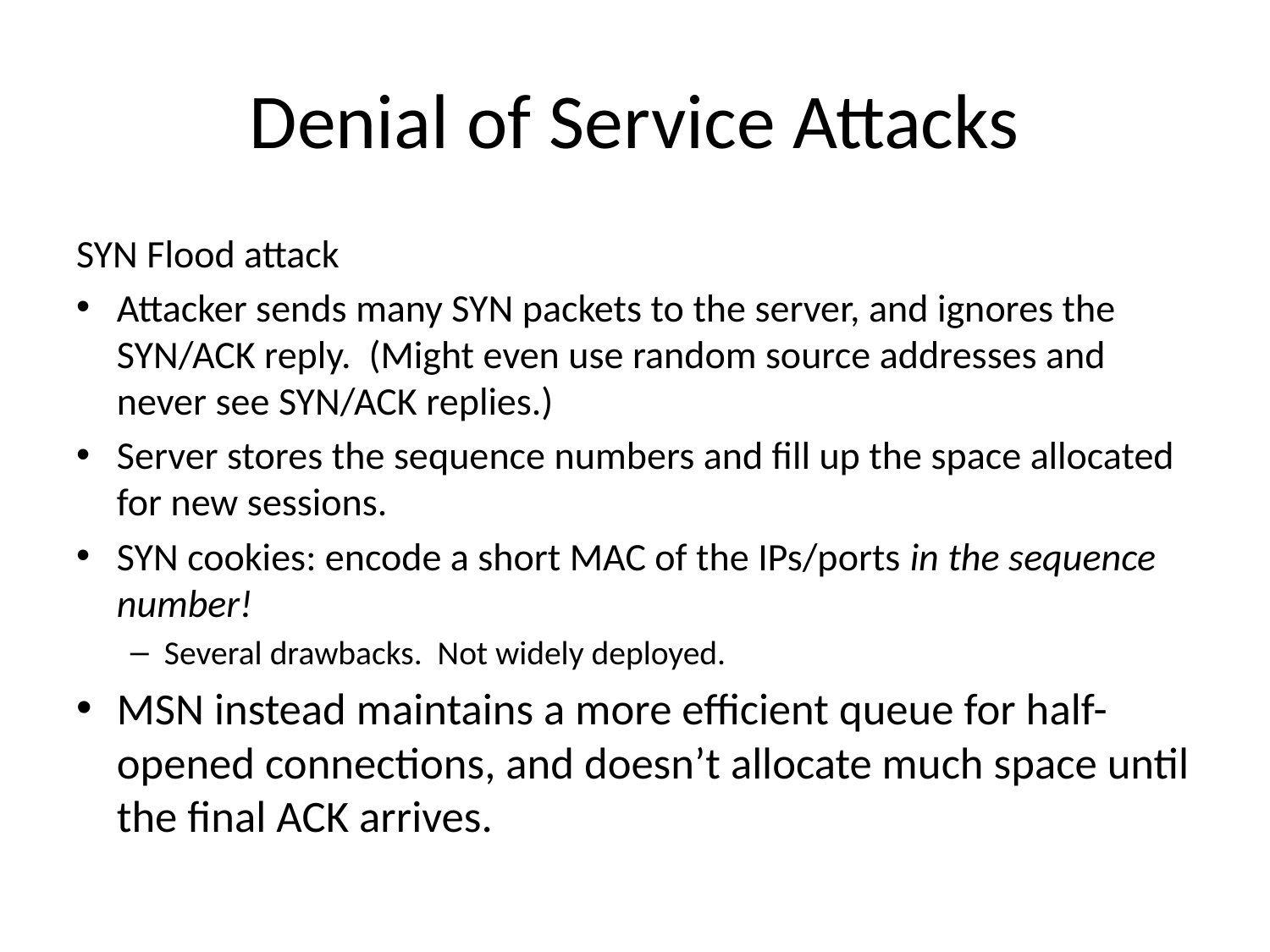

# Denial of Service Attacks
SYN Flood attack
Attacker sends many SYN packets to the server, and ignores the SYN/ACK reply.  (Might even use random source addresses and never see SYN/ACK replies.)
Server stores the sequence numbers and fill up the space allocated for new sessions.
SYN cookies: encode a short MAC of the IPs/ports in the sequence number!
Several drawbacks.  Not widely deployed.
MSN instead maintains a more efficient queue for half-opened connections, and doesn’t allocate much space until the final ACK arrives.